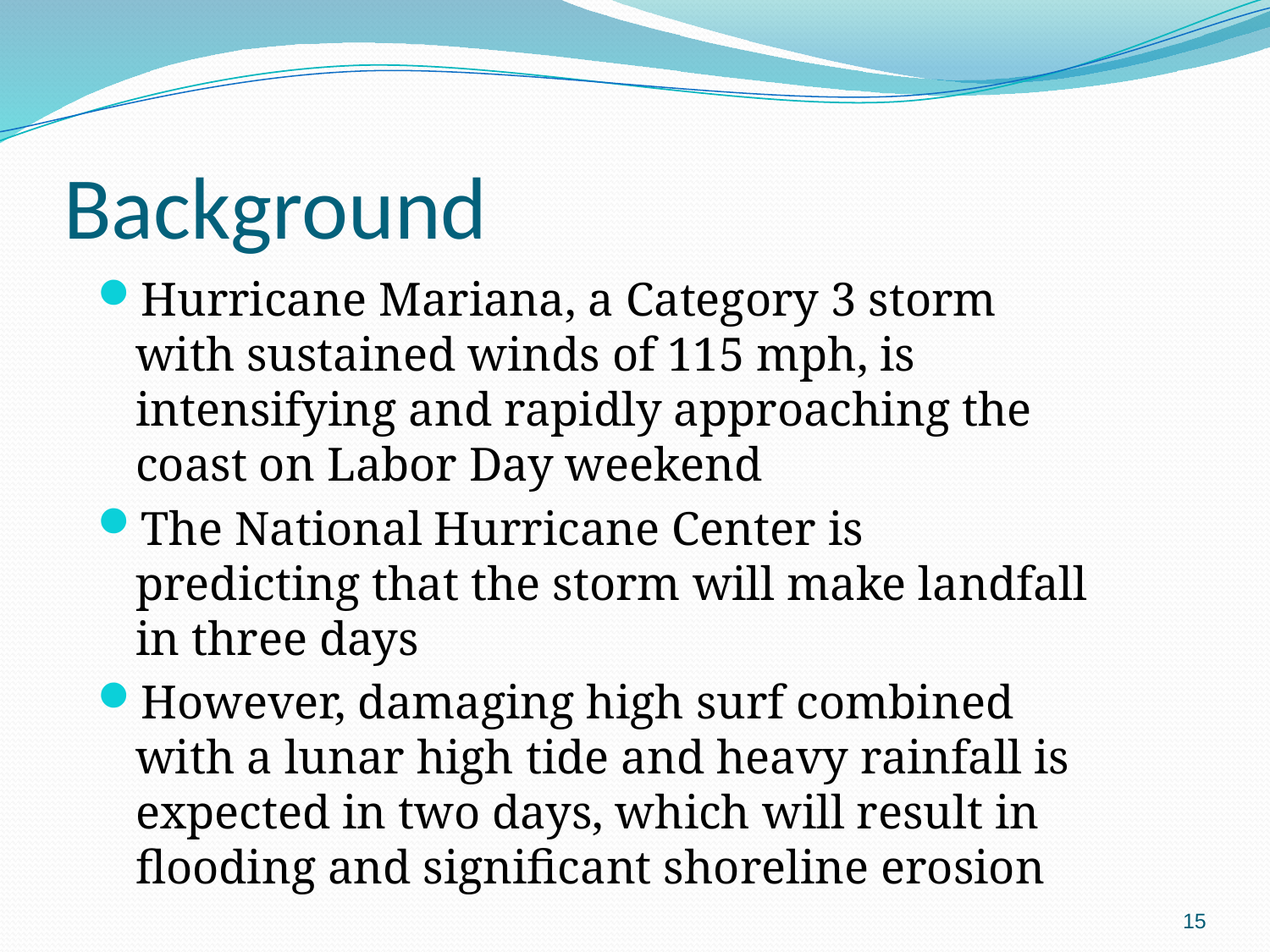

# Background
Hurricane Mariana, a Category 3 storm with sustained winds of 115 mph, is intensifying and rapidly approaching the coast on Labor Day weekend
The National Hurricane Center is predicting that the storm will make landfall in three days
However, damaging high surf combined with a lunar high tide and heavy rainfall is expected in two days, which will result in flooding and significant shoreline erosion
15